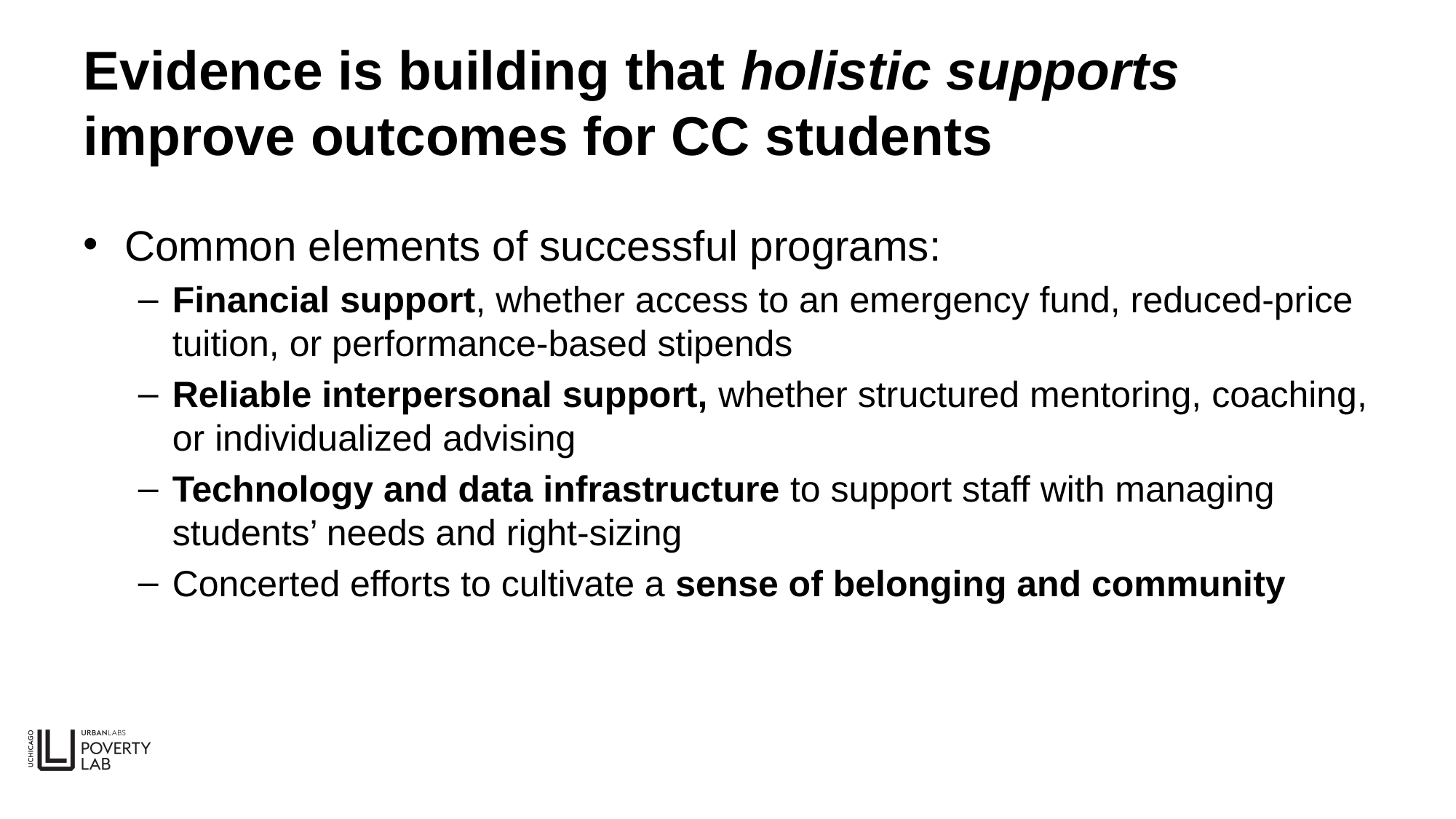

# Evidence is building that holistic supports improve outcomes for CC students
Common elements of successful programs:
Financial support, whether access to an emergency fund, reduced-price tuition, or performance-based stipends
Reliable interpersonal support, whether structured mentoring, coaching, or individualized advising
Technology and data infrastructure to support staff with managing students’ needs and right-sizing
Concerted efforts to cultivate a sense of belonging and community